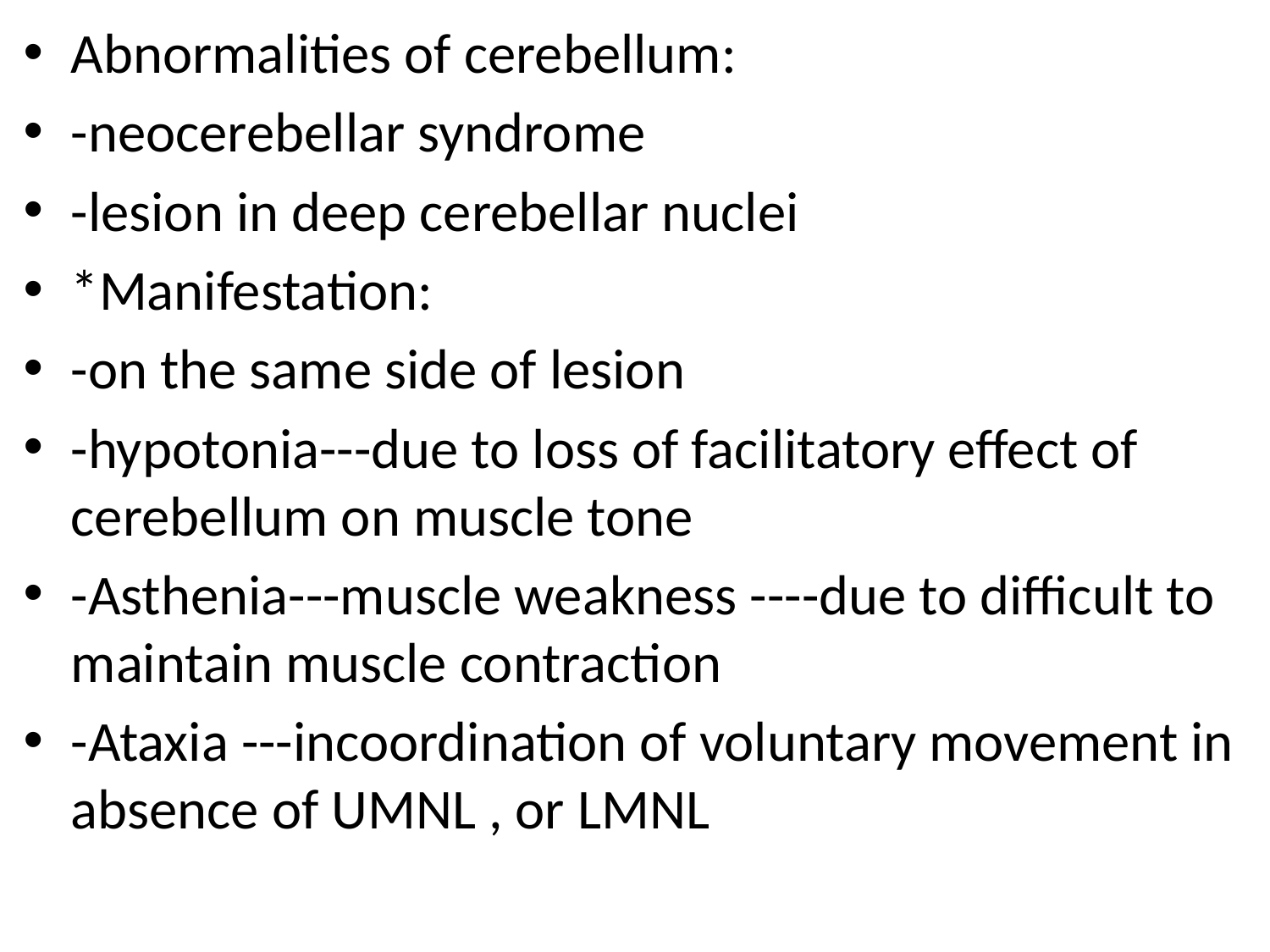

Abnormalities of cerebellum:
-neocerebellar syndrome
-lesion in deep cerebellar nuclei
*Manifestation:
-on the same side of lesion
-hypotonia---due to loss of facilitatory effect of cerebellum on muscle tone
-Asthenia---muscle weakness ----due to difficult to maintain muscle contraction
-Ataxia ---incoordination of voluntary movement in absence of UMNL , or LMNL
#